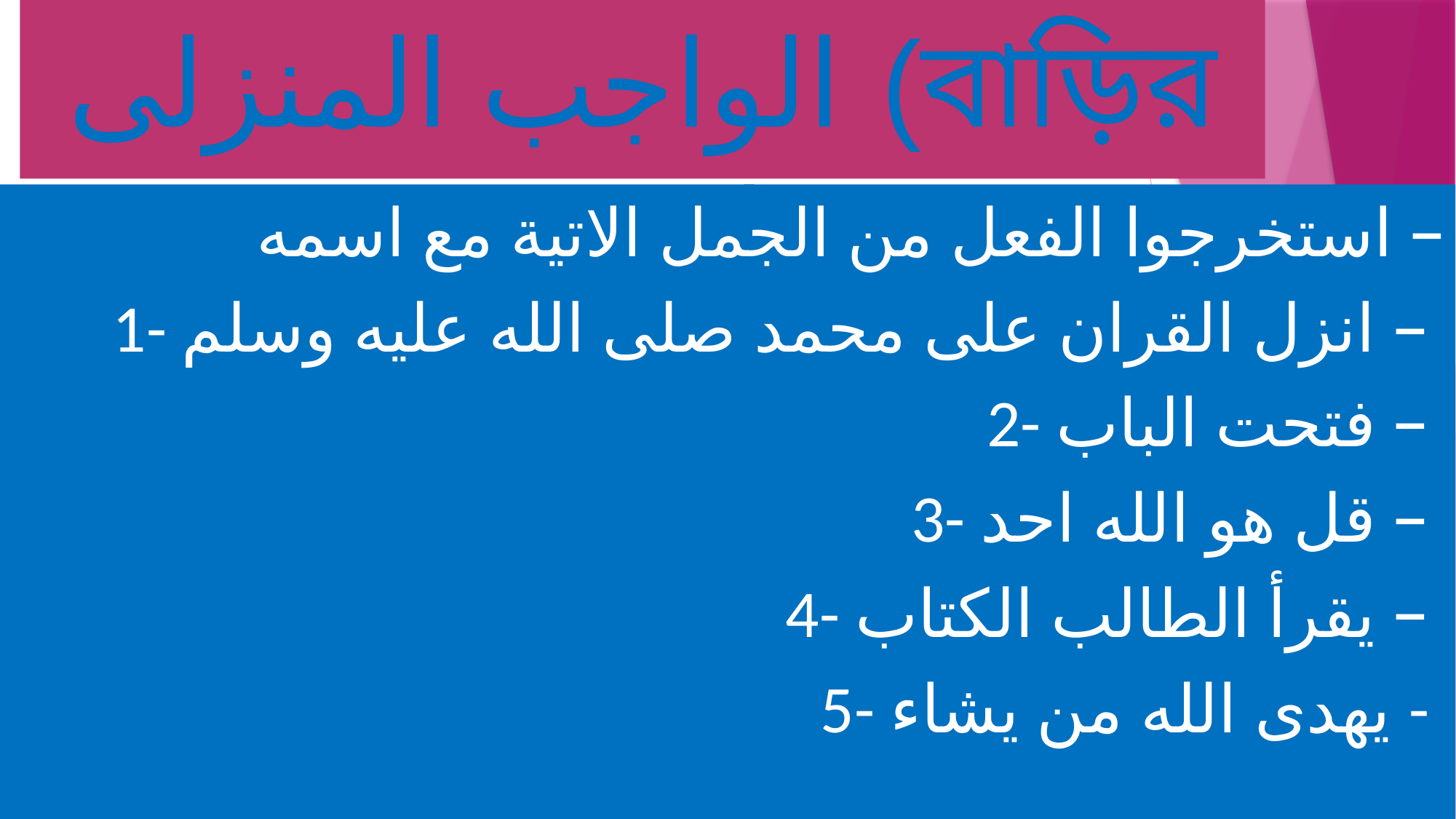

# الواجب المنزلى (বাড়ির কাজ)
  استخرجوا الفعل من الجمل الاتية مع اسمه –
1- انزل القران على محمد صلى الله عليه وسلم –
2- فتحت الباب –
3- قل هو الله احد –
4- يقرأ الطالب الكتاب –
5- يهدى الله من يشاء -